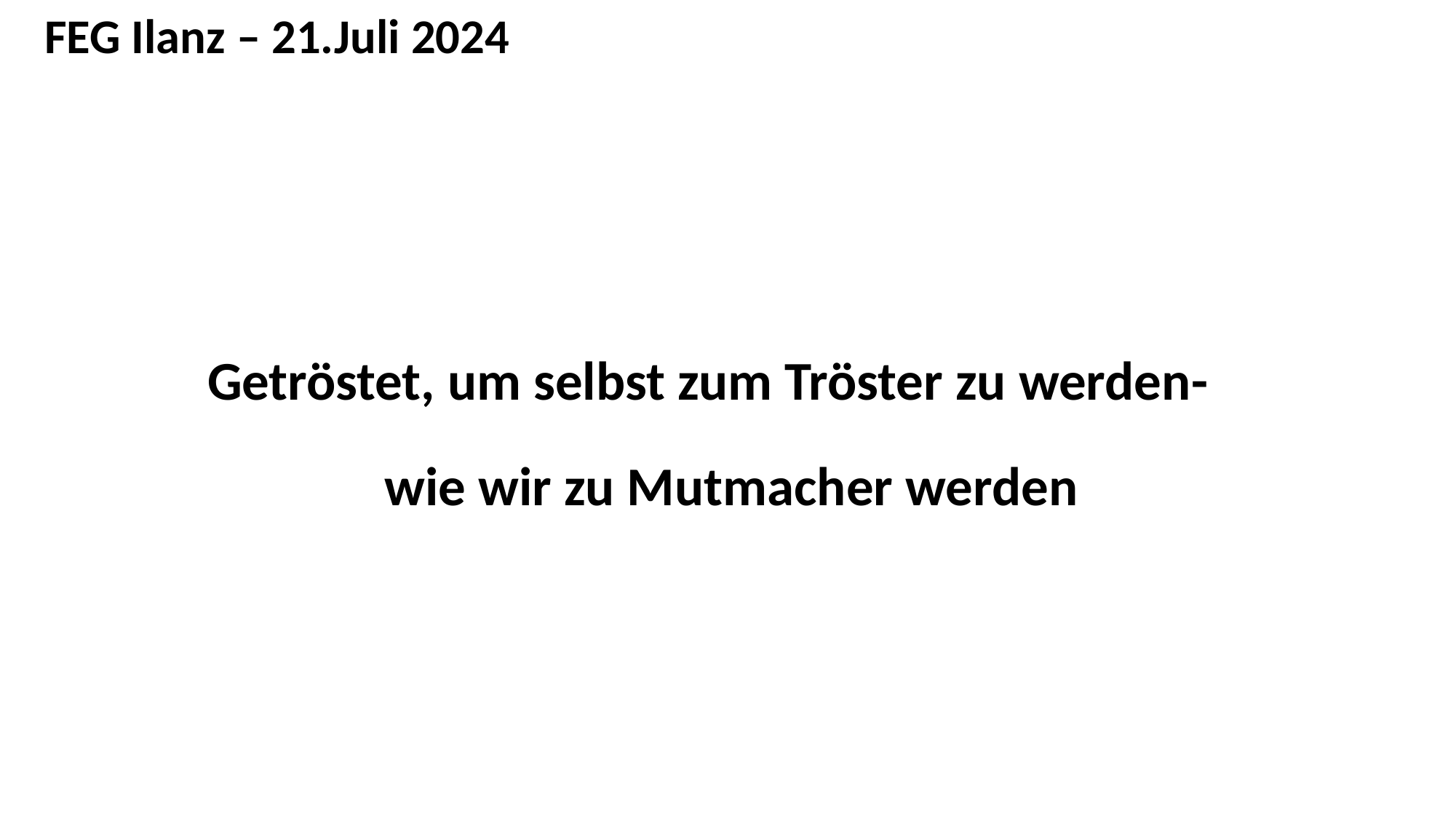

FEG Ilanz – 21.Juli 2024

      Getröstet, um selbst zum Tröster zu werden-
	wie wir zu Mutmacher werden